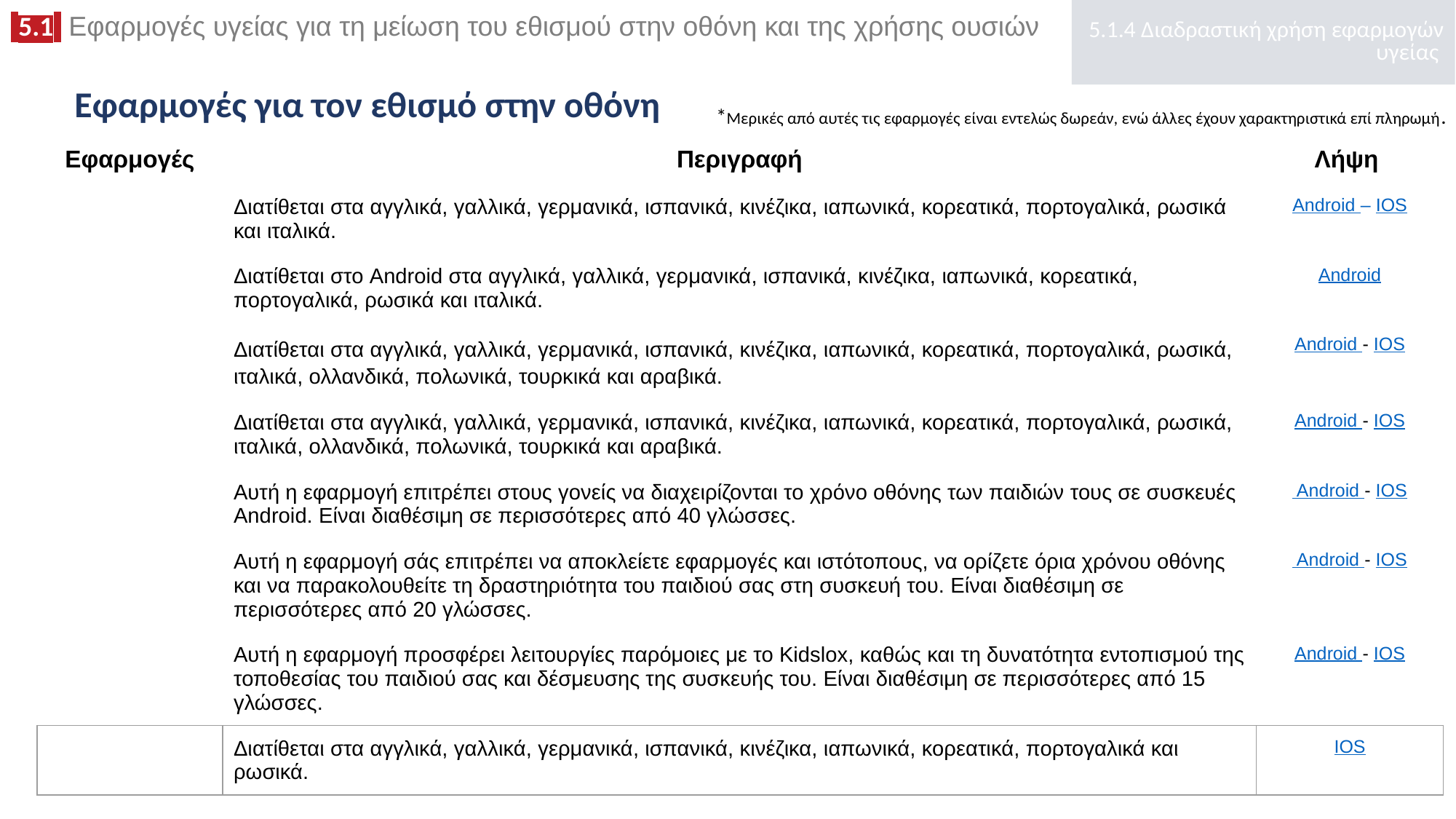

5.1.4 Διαδραστική χρήση εφαρμογών υγείας
# Εφαρμογές για τον εθισμό στην οθόνη
*Μερικές από αυτές τις εφαρμογές είναι εντελώς δωρεάν, ενώ άλλες έχουν χαρακτηριστικά επί πληρωμή.
| Εφαρμογές | Περιγραφή | Λήψη |
| --- | --- | --- |
|  | Διατίθεται στα αγγλικά, γαλλικά, γερμανικά, ισπανικά, κινέζικα, ιαπωνικά, κορεατικά, πορτογαλικά, ρωσικά και ιταλικά. | Android – IOS |
|  | Διατίθεται στο Android στα αγγλικά, γαλλικά, γερμανικά, ισπανικά, κινέζικα, ιαπωνικά, κορεατικά, πορτογαλικά, ρωσικά και ιταλικά. | Android |
|  | Διατίθεται στα αγγλικά, γαλλικά, γερμανικά, ισπανικά, κινέζικα, ιαπωνικά, κορεατικά, πορτογαλικά, ρωσικά, ιταλικά, ολλανδικά, πολωνικά, τουρκικά και αραβικά. | Android - IOS |
|  | Διατίθεται στα αγγλικά, γαλλικά, γερμανικά, ισπανικά, κινέζικα, ιαπωνικά, κορεατικά, πορτογαλικά, ρωσικά, ιταλικά, ολλανδικά, πολωνικά, τουρκικά και αραβικά. | Android - IOS |
|  | Αυτή η εφαρμογή επιτρέπει στους γονείς να διαχειρίζονται το χρόνο οθόνης των παιδιών τους σε συσκευές Android. Είναι διαθέσιμη σε περισσότερες από 40 γλώσσες. | Android - IOS |
|  | Αυτή η εφαρμογή σάς επιτρέπει να αποκλείετε εφαρμογές και ιστότοπους, να ορίζετε όρια χρόνου οθόνης και να παρακολουθείτε τη δραστηριότητα του παιδιού σας στη συσκευή του. Είναι διαθέσιμη σε περισσότερες από 20 γλώσσες. | Android - IOS |
|  | Αυτή η εφαρμογή προσφέρει λειτουργίες παρόμοιες με το Kidslox, καθώς και τη δυνατότητα εντοπισμού της τοποθεσίας του παιδιού σας και δέσμευσης της συσκευής του. Είναι διαθέσιμη σε περισσότερες από 15 γλώσσες. | Android - IOS |
|  | Διατίθεται στα αγγλικά, γαλλικά, γερμανικά, ισπανικά, κινέζικα, ιαπωνικά, κορεατικά, πορτογαλικά και ρωσικά. | IOS |